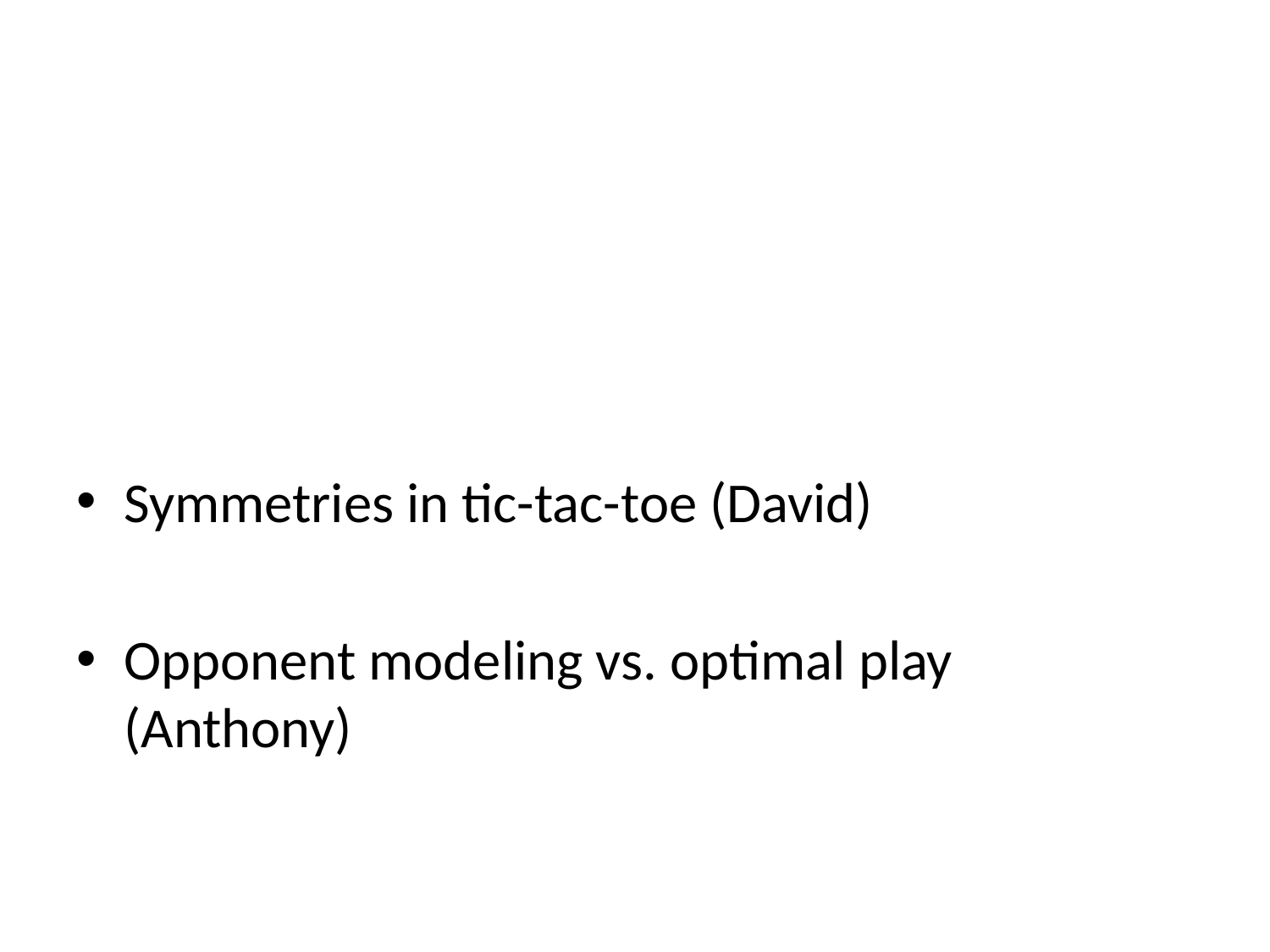

#

Symmetries in tic-tac-toe (David)

Opponent modeling vs. optimal play (Anthony)